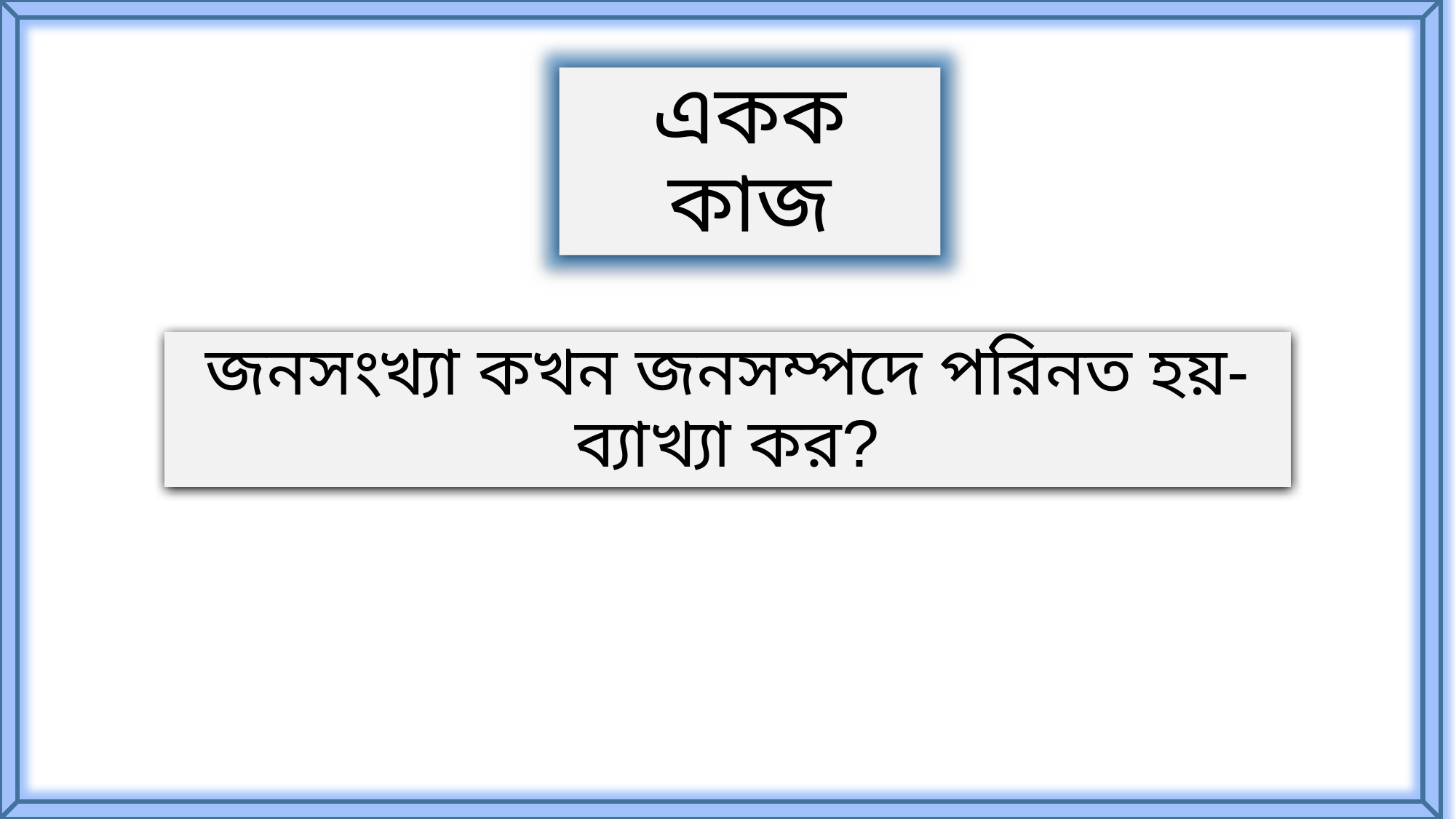

একক কাজ
জনসংখ্যা কখন জনসম্পদে পরিনত হয়-ব্যাখ্যা কর?